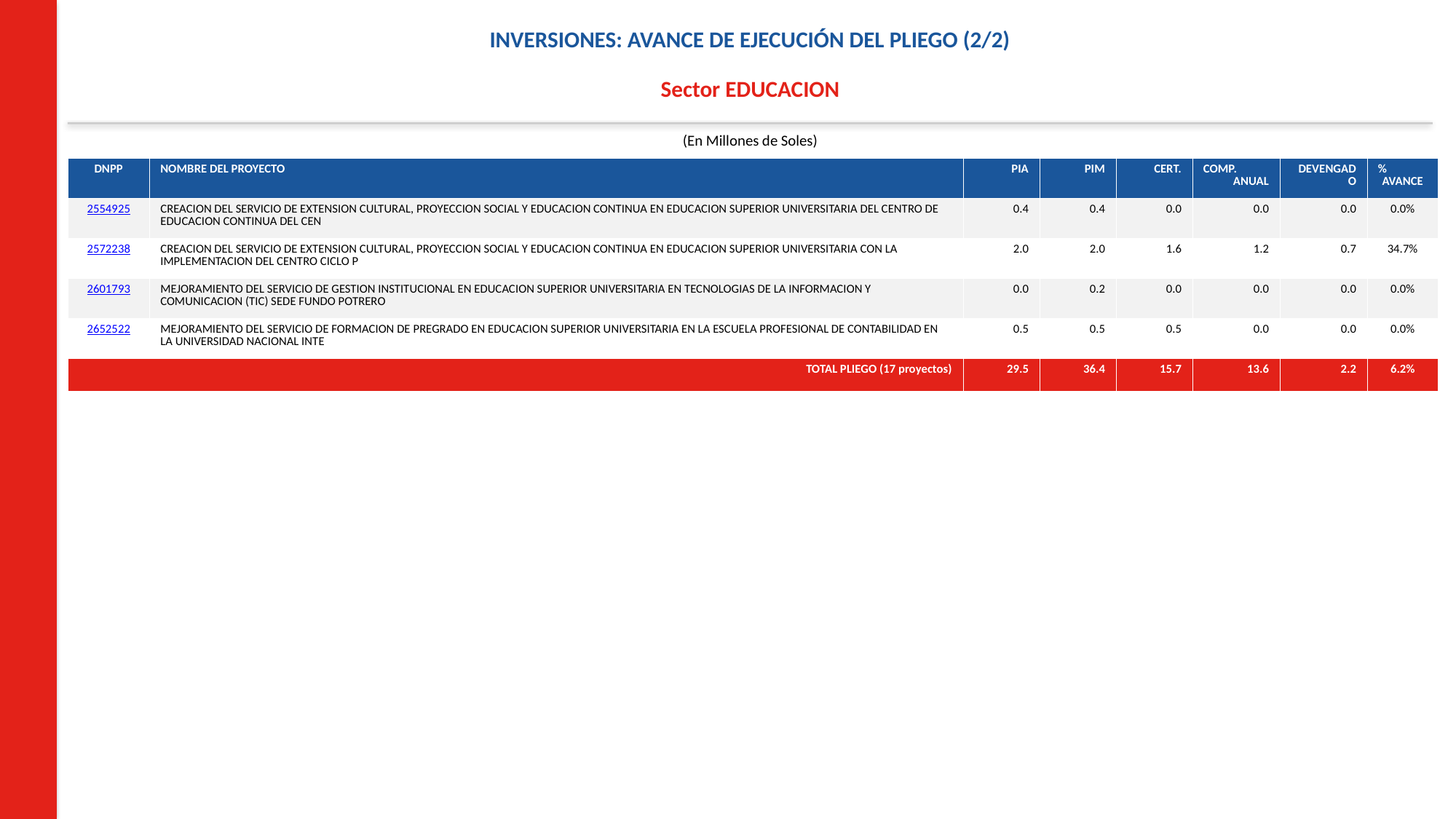

INVERSIONES: AVANCE DE EJECUCIÓN DEL PLIEGO (2/2)
Sector EDUCACION

(En Millones de Soles)
| DNPP | NOMBRE DEL PROYECTO | PIA | PIM | CERT. | COMP. ANUAL | DEVENGADO | % AVANCE |
| --- | --- | --- | --- | --- | --- | --- | --- |
| 2554925 | CREACION DEL SERVICIO DE EXTENSION CULTURAL, PROYECCION SOCIAL Y EDUCACION CONTINUA EN EDUCACION SUPERIOR UNIVERSITARIA DEL CENTRO DE EDUCACION CONTINUA DEL CEN | 0.4 | 0.4 | 0.0 | 0.0 | 0.0 | 0.0% |
| 2572238 | CREACION DEL SERVICIO DE EXTENSION CULTURAL, PROYECCION SOCIAL Y EDUCACION CONTINUA EN EDUCACION SUPERIOR UNIVERSITARIA CON LA IMPLEMENTACION DEL CENTRO CICLO P | 2.0 | 2.0 | 1.6 | 1.2 | 0.7 | 34.7% |
| 2601793 | MEJORAMIENTO DEL SERVICIO DE GESTION INSTITUCIONAL EN EDUCACION SUPERIOR UNIVERSITARIA EN TECNOLOGIAS DE LA INFORMACION Y COMUNICACION (TIC) SEDE FUNDO POTRERO | 0.0 | 0.2 | 0.0 | 0.0 | 0.0 | 0.0% |
| 2652522 | MEJORAMIENTO DEL SERVICIO DE FORMACION DE PREGRADO EN EDUCACION SUPERIOR UNIVERSITARIA EN LA ESCUELA PROFESIONAL DE CONTABILIDAD EN LA UNIVERSIDAD NACIONAL INTE | 0.5 | 0.5 | 0.5 | 0.0 | 0.0 | 0.0% |
| TOTAL PLIEGO (17 proyectos) |  | 29.5 | 36.4 | 15.7 | 13.6 | 2.2 | 6.2% |